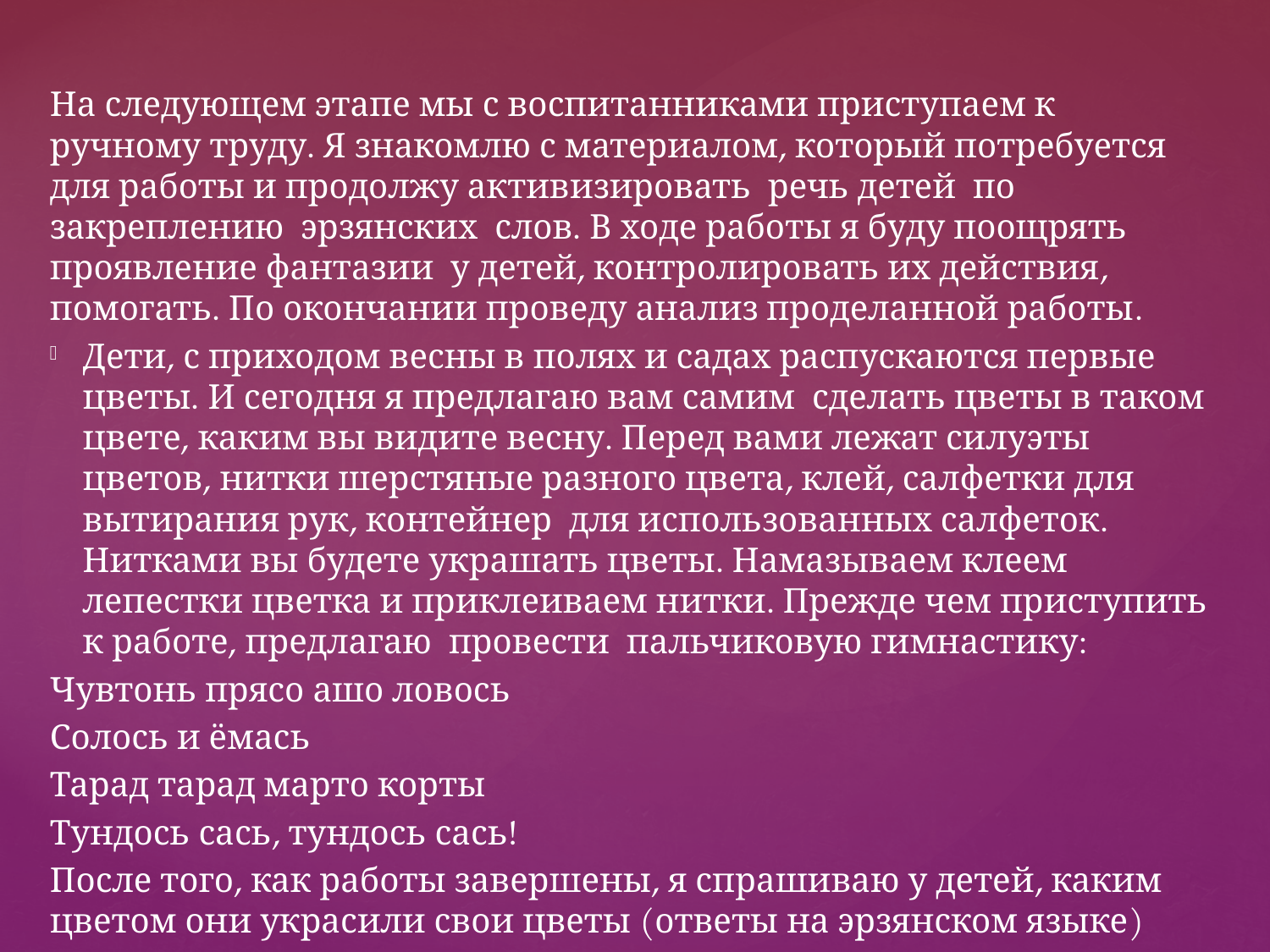

На следующем этапе мы с воспитанниками приступаем к ручному труду. Я знакомлю с материалом, который потребуется  для работы и продолжу активизировать  речь детей  по закреплению  эрзянских  слов. В ходе работы я буду поощрять проявление фантазии  у детей, контролировать их действия, помогать. По окончании проведу анализ проделанной работы.
Дети, с приходом весны в полях и садах распускаются первые цветы. И сегодня я предлагаю вам самим  сделать цветы в таком цвете, каким вы видите весну. Перед вами лежат силуэты цветов, нитки шерстяные разного цвета, клей, салфетки для вытирания рук, контейнер  для использованных салфеток. Нитками вы будете украшать цветы. Намазываем клеем лепестки цветка и приклеиваем нитки. Прежде чем приступить к работе, предлагаю  провести  пальчиковую гимнастику:
Чувтонь прясо ашо ловось
Солось и ёмась
Тарад тарад марто корты
Тундось сась, тундось сась!
После того, как работы завершены, я спрашиваю у детей, каким цветом они украсили свои цветы (ответы на эрзянском языке)
Рефлексия.